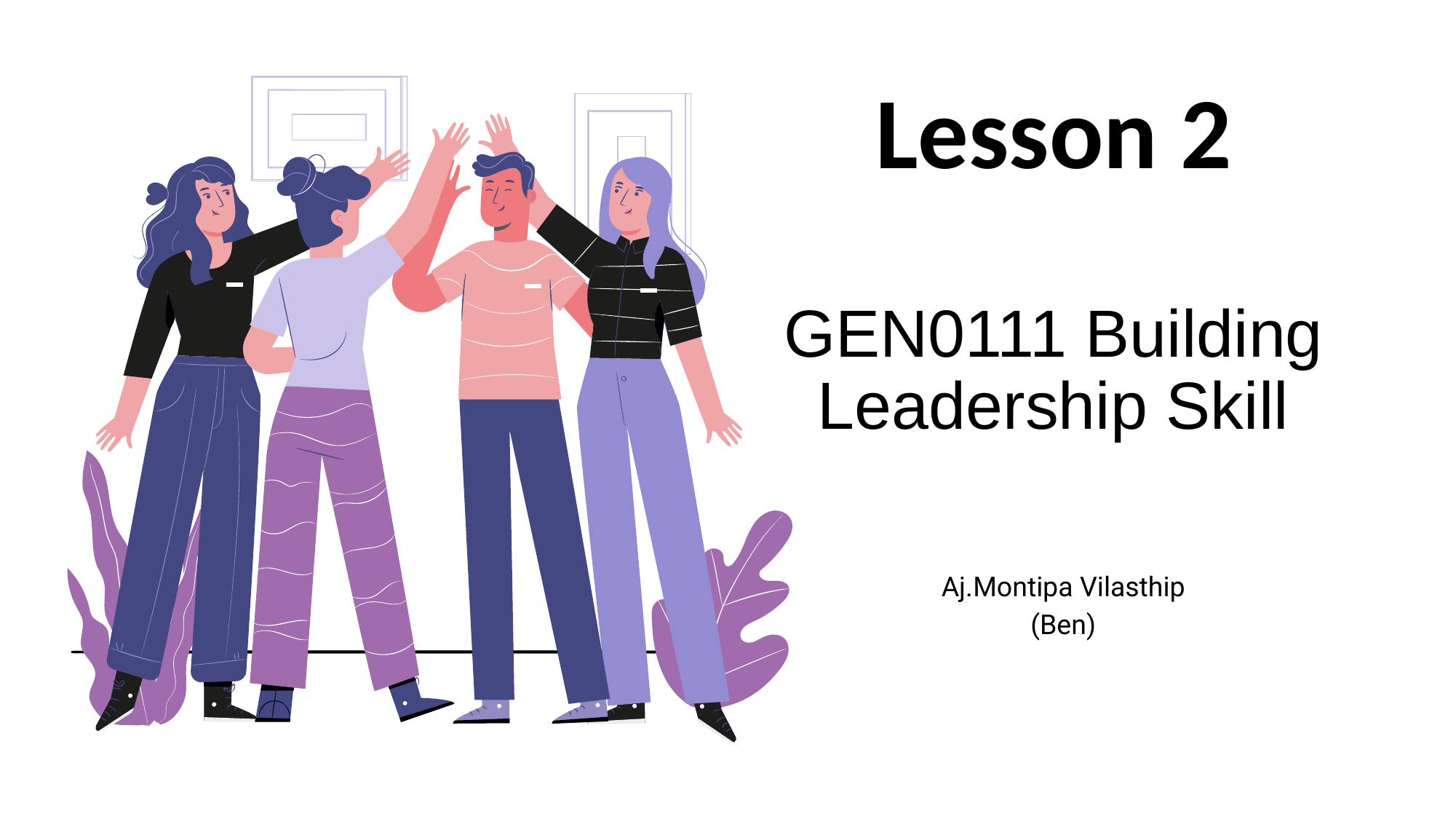

# Lesson 2 GEN0111 Building Leadership Skill

Aj.Montipa Vilasthip
(Ben)